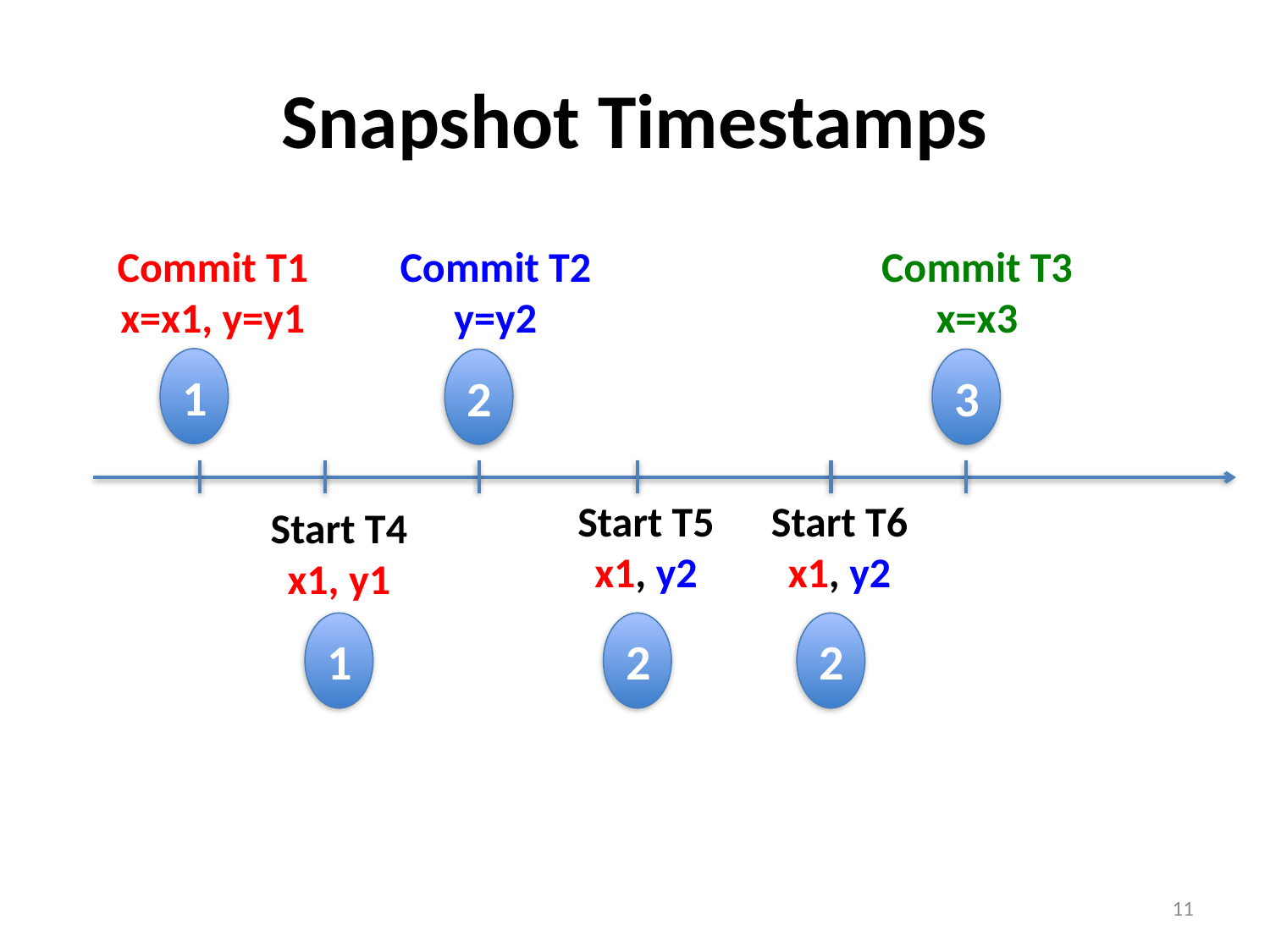

# Snapshot Timestamps
Commit T1
x=x1, y=y1
Commit T2
y=y2
Commit T3
x=x3
1
2
3
Start T5
x1, y2
Start T6
x1, y2
Start T4
x1, y1
1
2
2
11